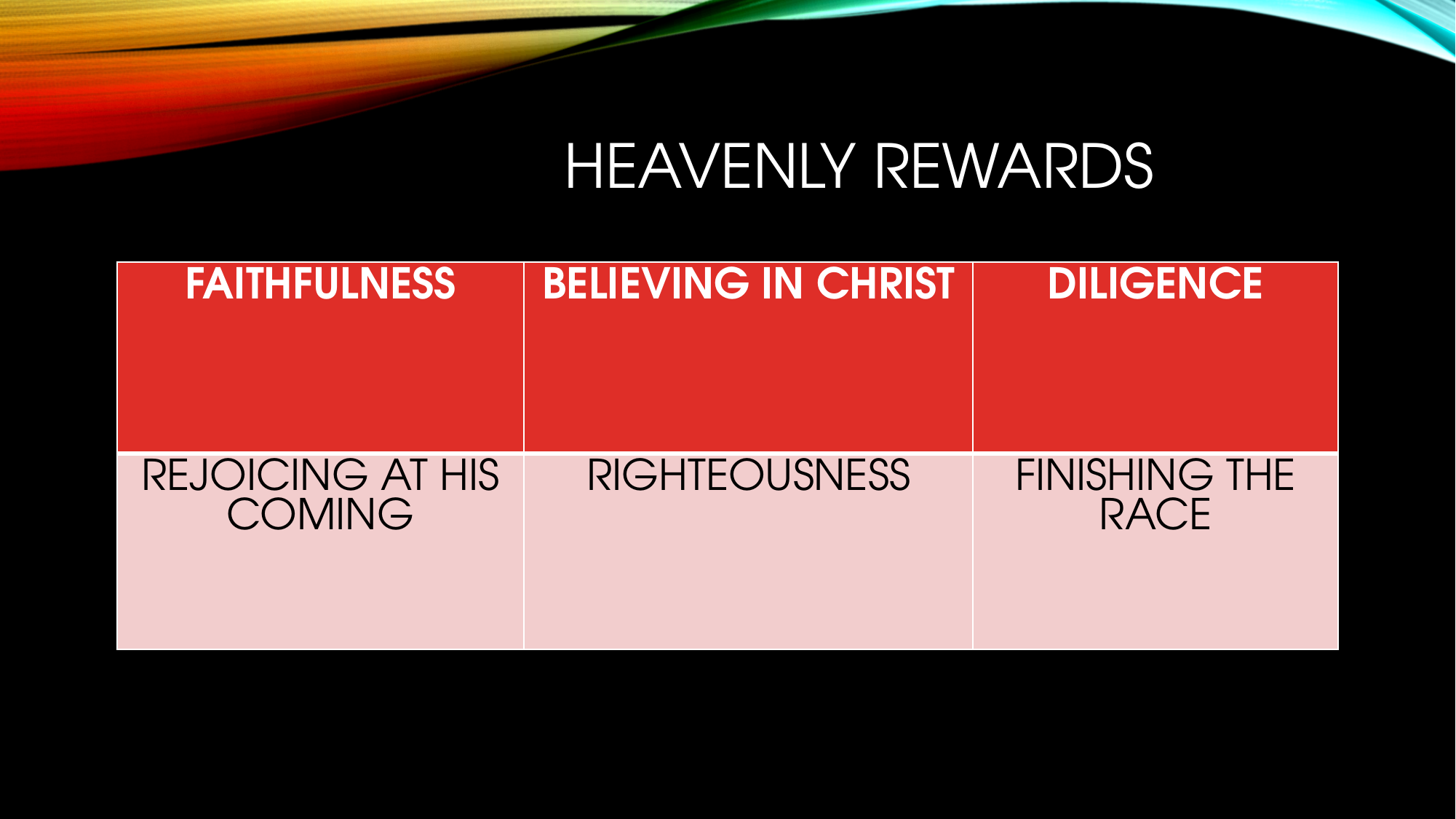

# Heavenly REWARDS
| FAITHFULNESS | BELIEVING IN CHRIST | DILIGENCE |
| --- | --- | --- |
| REJOICING AT HIS COMING | RIGHTEOUSNESS | FINISHING THE RACE |